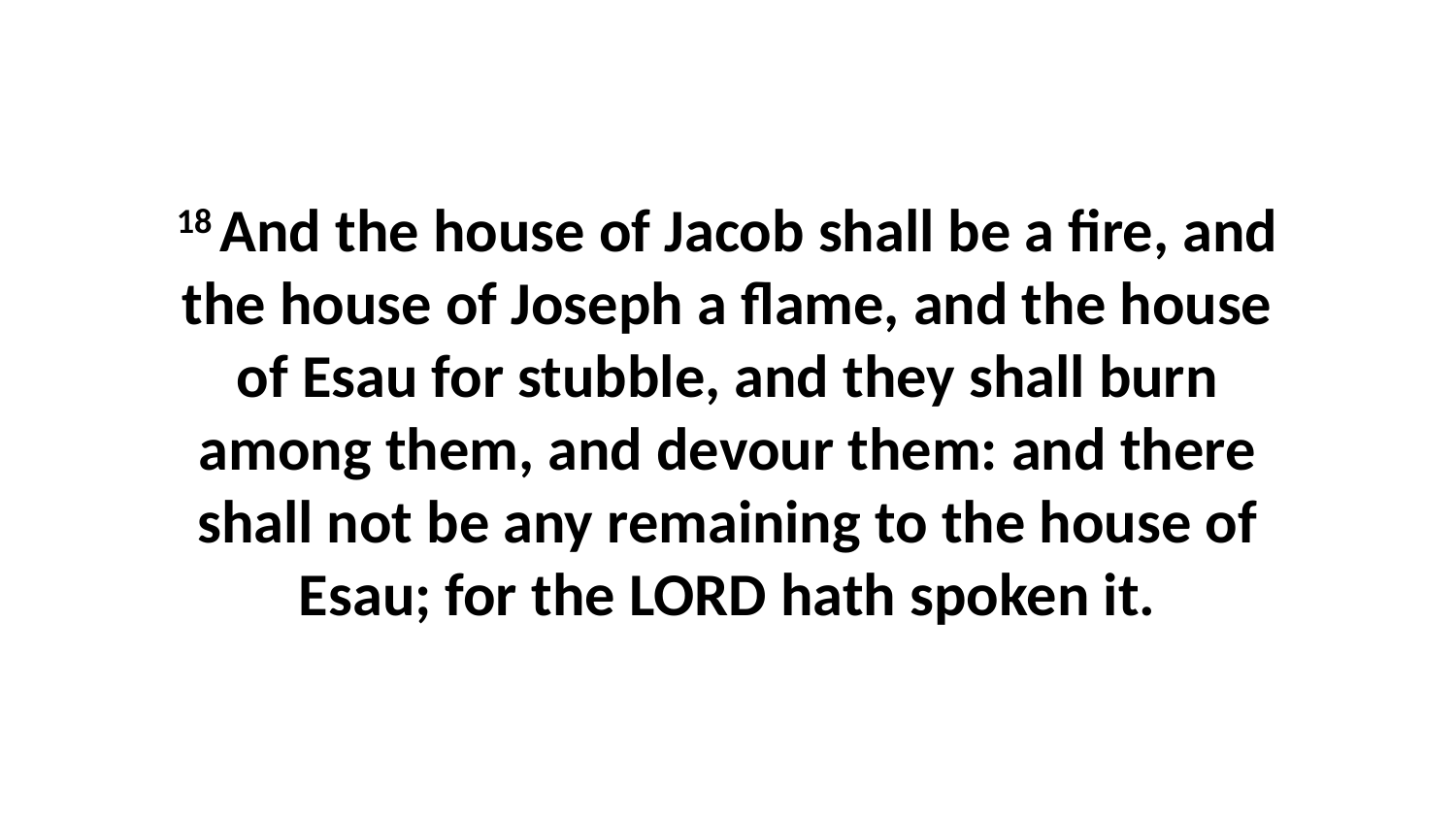

18 And the house of Jacob shall be a fire, and the house of Joseph a flame, and the house of Esau for stubble, and they shall burn among them, and devour them: and there shall not be any remaining to the house of Esau; for the LORD hath spoken it.